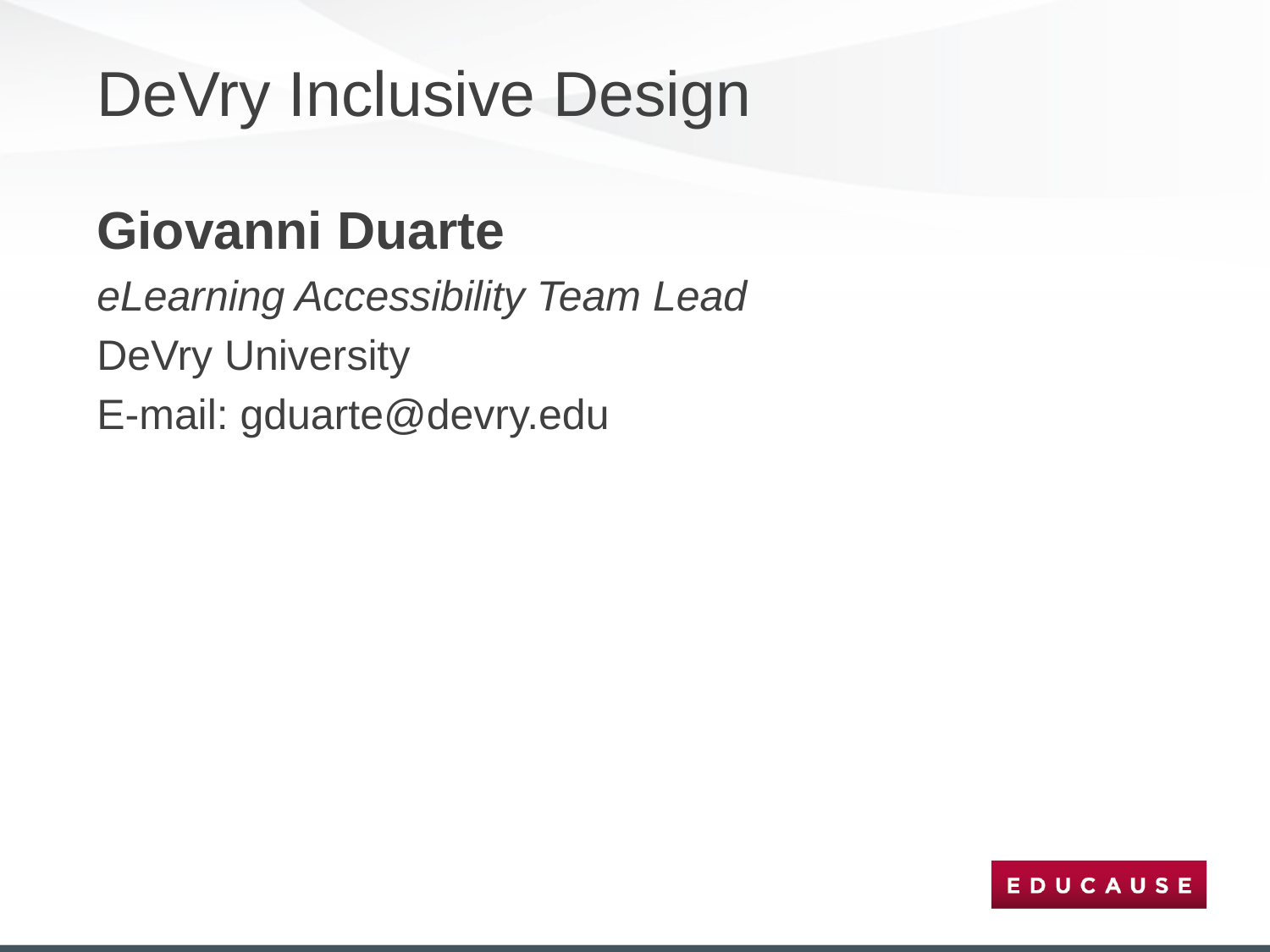

# DeVry Inclusive Design
Giovanni Duarte
eLearning Accessibility Team Lead
DeVry University
E-mail: gduarte@devry.edu